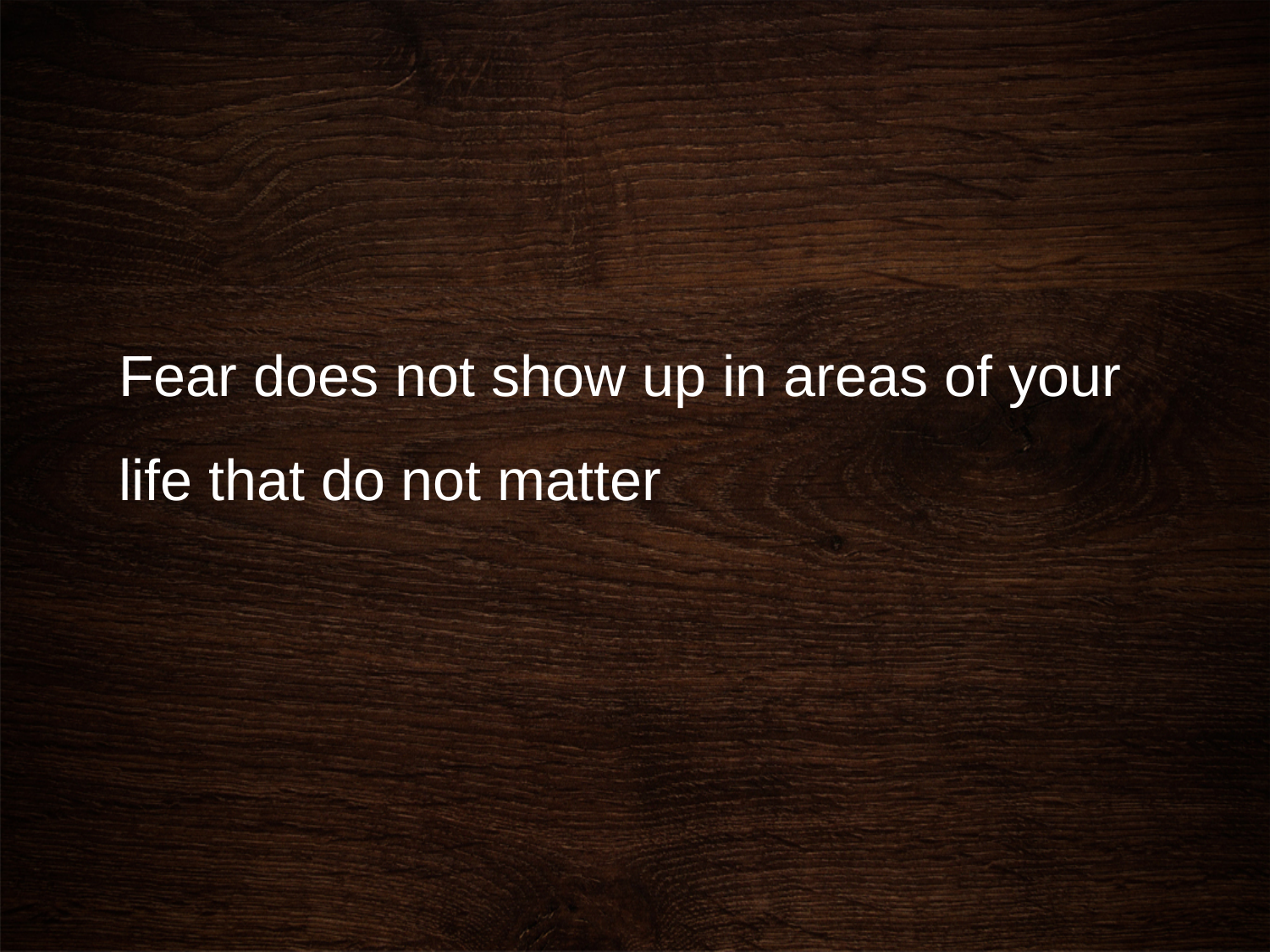

# Fear does not show up in areas of your life that do not matter